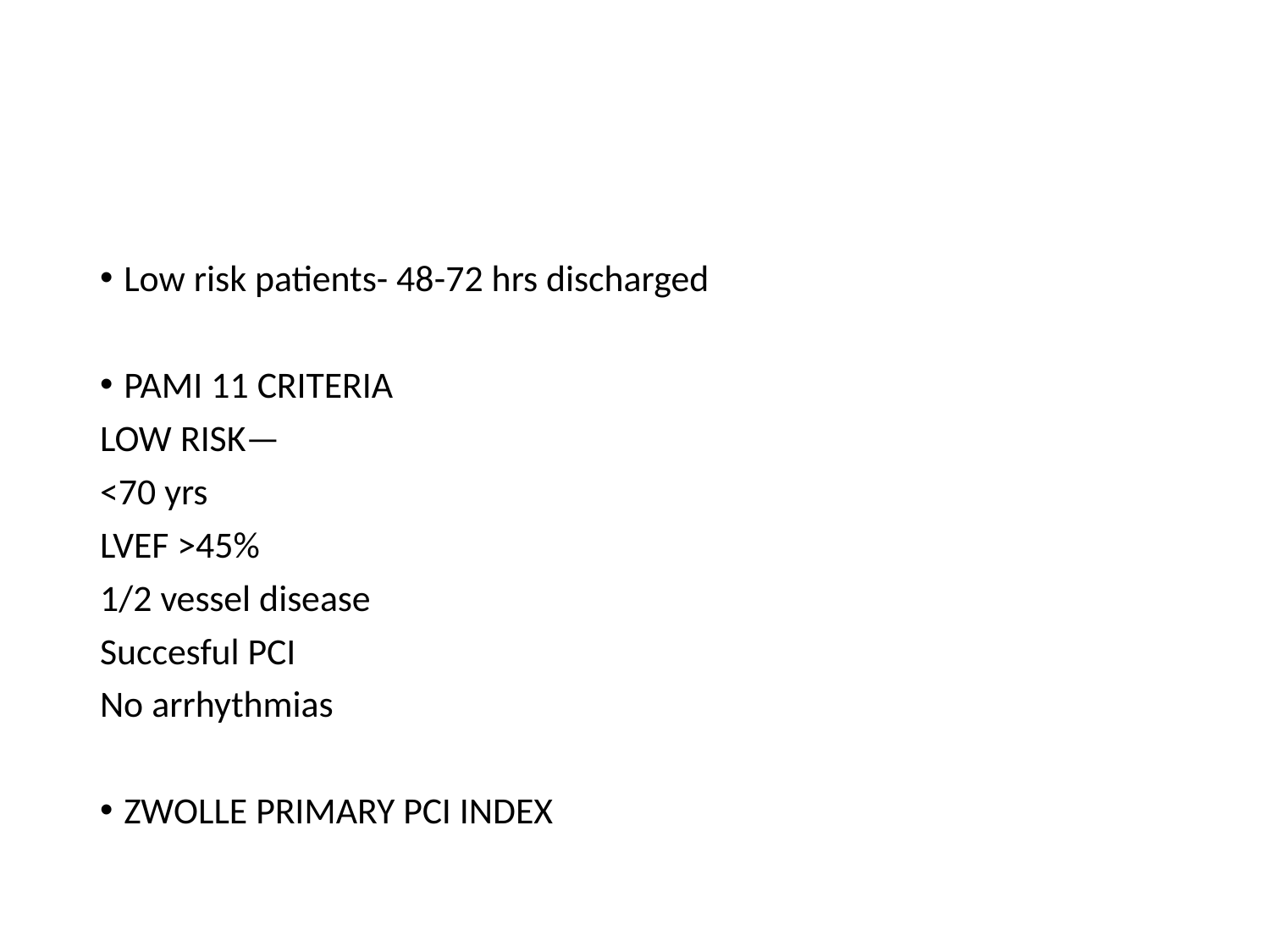

#
Low risk patients- 48-72 hrs discharged

PAMI 11 CRITERIA
LOW RISK—
<70 yrs
LVEF >45%
1/2 vessel disease
Succesful PCI
No arrhythmias

ZWOLLE PRIMARY PCI INDEX